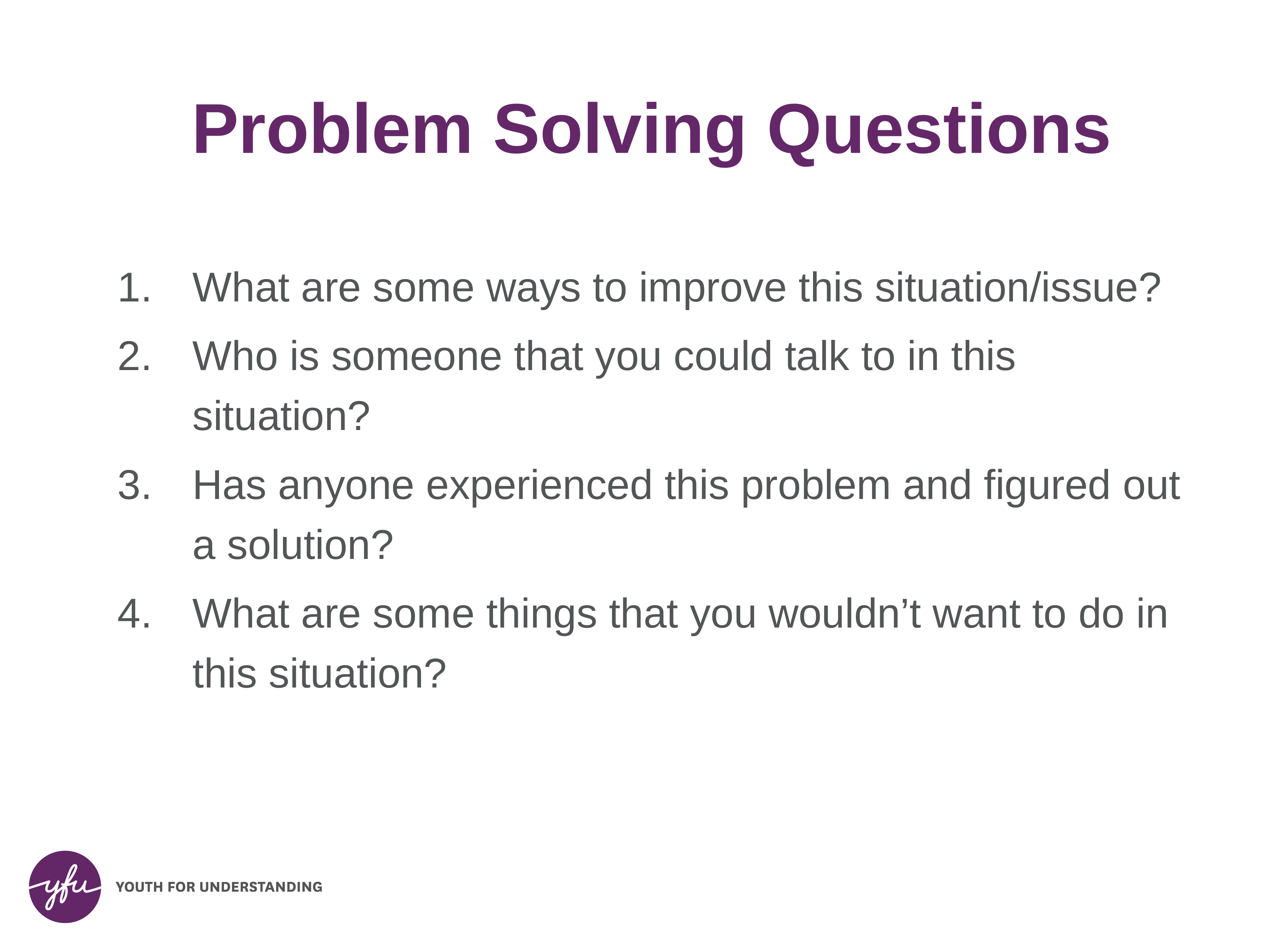

# Problem Solving Questions
What are some ways to improve this situation/issue?
Who is someone that you could talk to in this situation?
Has anyone experienced this problem and figured out a solution?
What are some things that you wouldn’t want to do in this situation?